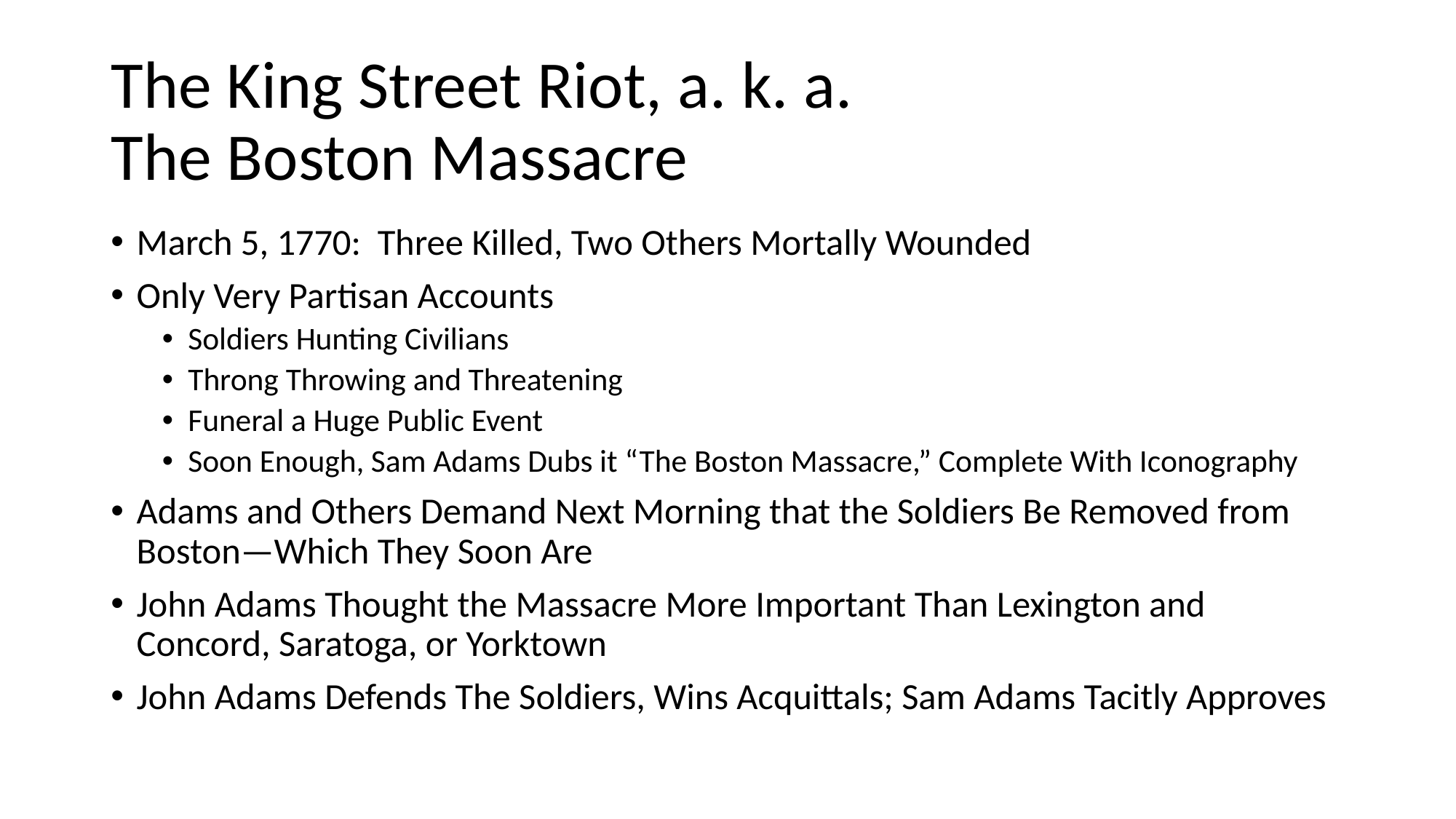

# The King Street Riot, a. k. a. The Boston Massacre
March 5, 1770:  Three Killed, Two Others Mortally Wounded
Only Very Partisan Accounts
Soldiers Hunting Civilians
Throng Throwing and Threatening
Funeral a Huge Public Event
Soon Enough, Sam Adams Dubs it “The Boston Massacre,” Complete With Iconography
Adams and Others Demand Next Morning that the Soldiers Be Removed from Boston—Which They Soon Are
John Adams Thought the Massacre More Important Than Lexington and Concord, Saratoga, or Yorktown
John Adams Defends The Soldiers, Wins Acquittals; Sam Adams Tacitly Approves